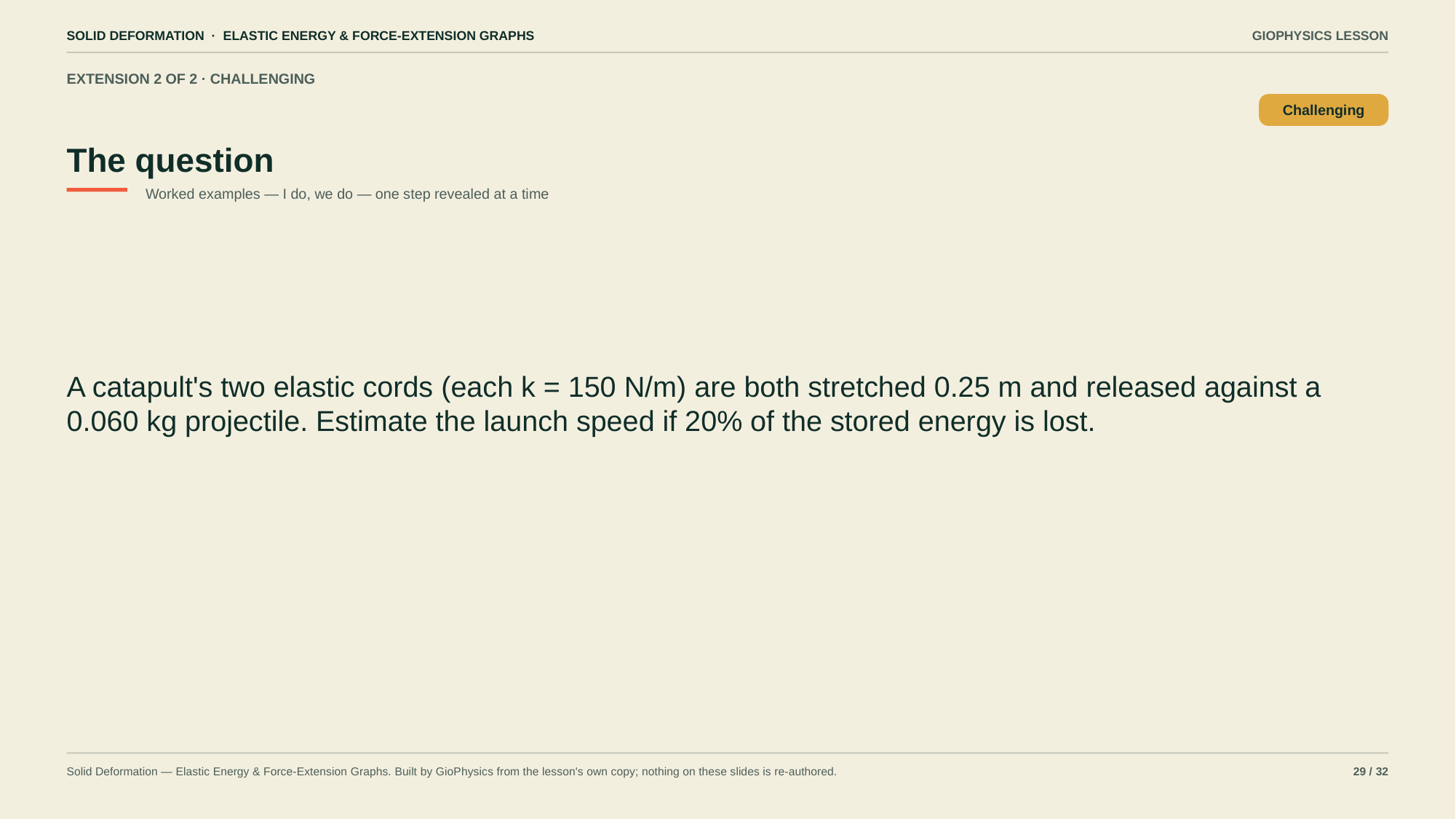

SOLID DEFORMATION  ·  ELASTIC ENERGY & FORCE-EXTENSION GRAPHS
GIOPHYSICS LESSON

EXTENSION 2 OF 2 · CHALLENGING
The question

Challenging
Worked examples — I do, we do — one step revealed at a time

A catapult's two elastic cords (each k = 150 N/m) are both stretched 0.25 m and released against a 0.060 kg projectile. Estimate the launch speed if 20% of the stored energy is lost.

Solid Deformation — Elastic Energy & Force-Extension Graphs. Built by GioPhysics from the lesson's own copy; nothing on these slides is re-authored.
29 / 32